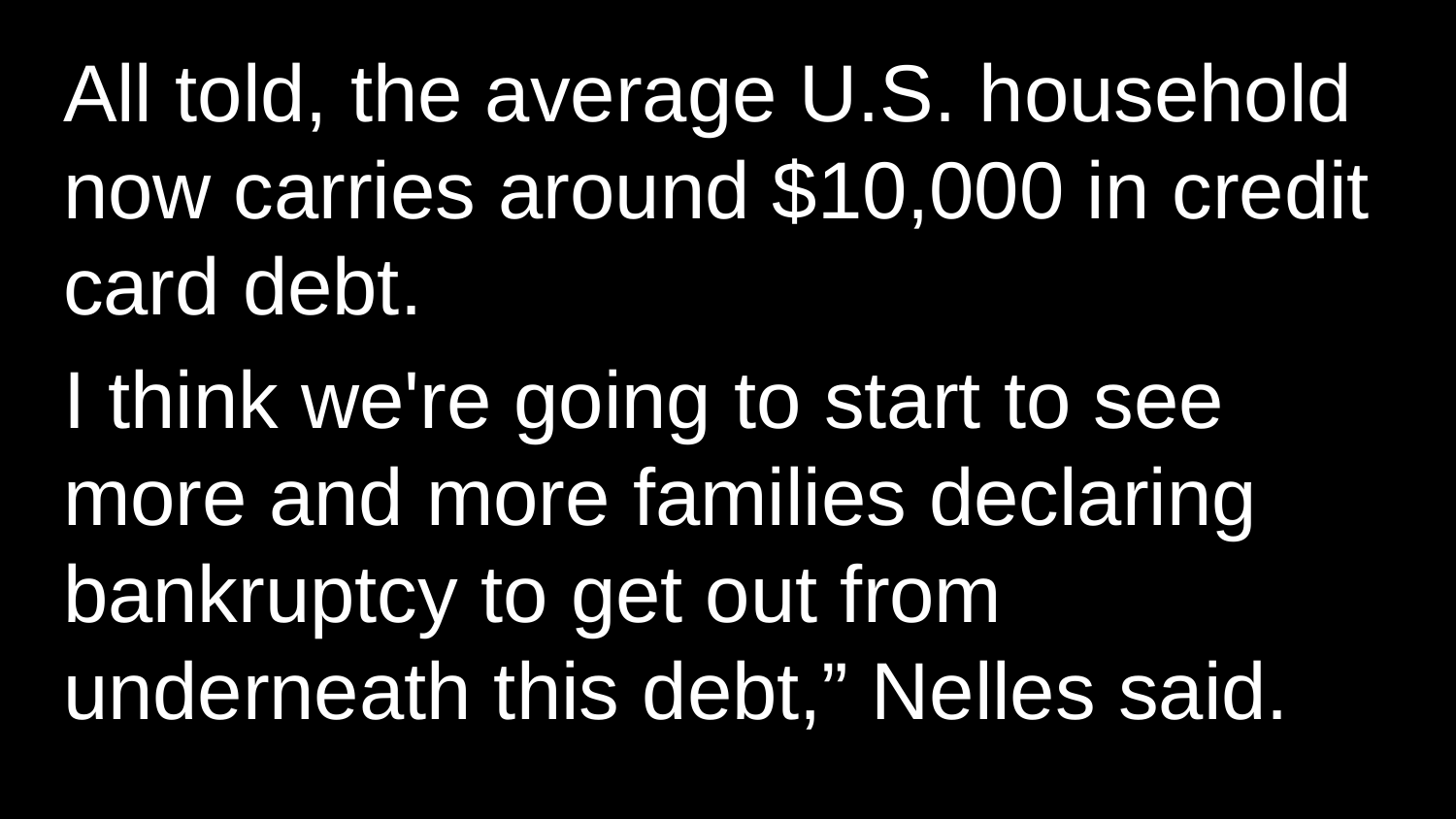

All told, the average U.S. household now carries around $10,000 in credit card debt.
I think we're going to start to see more and more families declaring bankruptcy to get out from underneath this debt,” Nelles said.